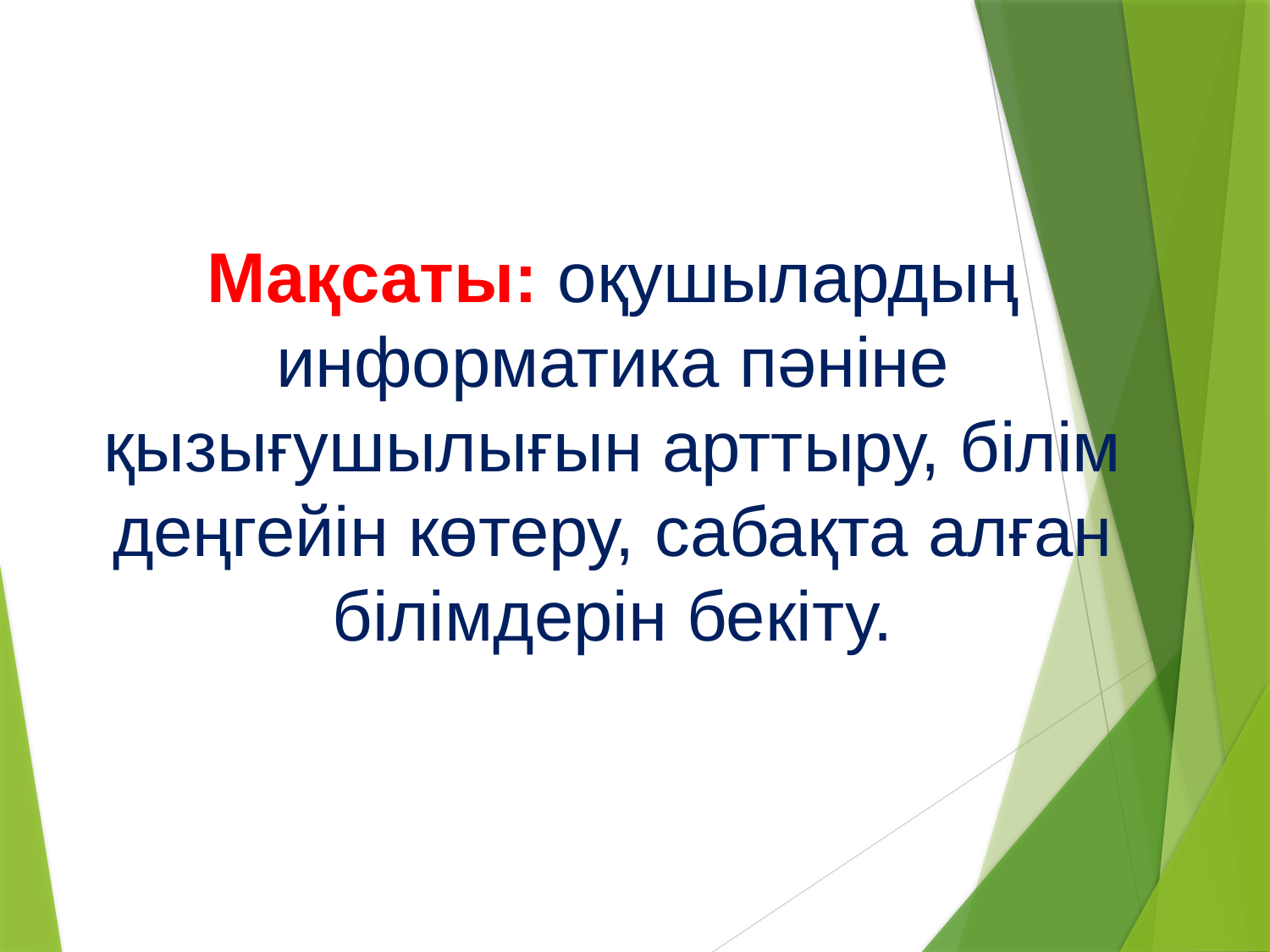

Мақсаты: оқушылардың информатика пәніне қызығушылығын арттыру, білім деңгейін көтеру, сабақта алған білімдерін бекіту.